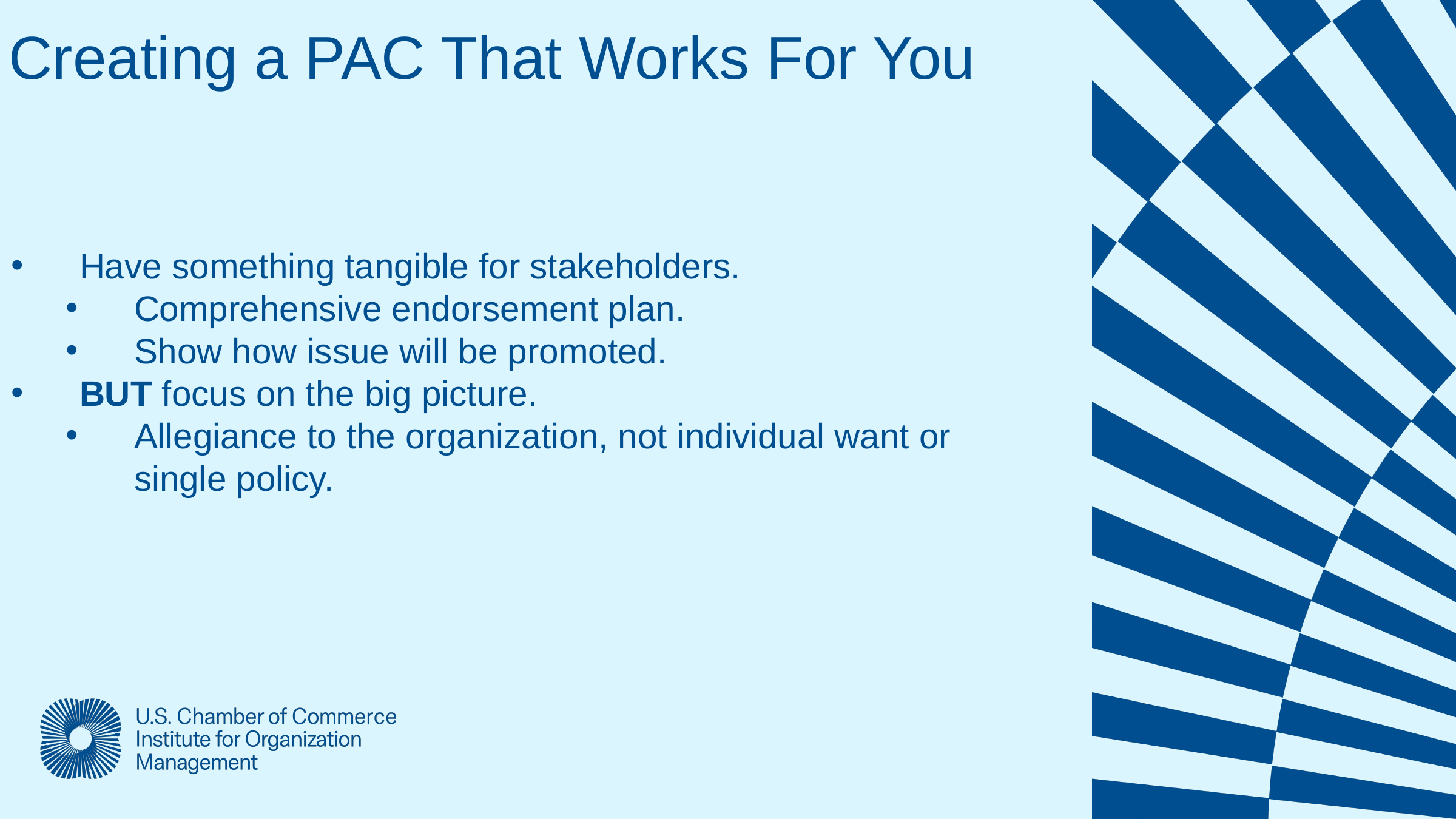

Creating a PAC That Works For You
Have something tangible for stakeholders.
Comprehensive endorsement plan.
Show how issue will be promoted.
BUT focus on the big picture.
Allegiance to the organization, not individual want or single policy.